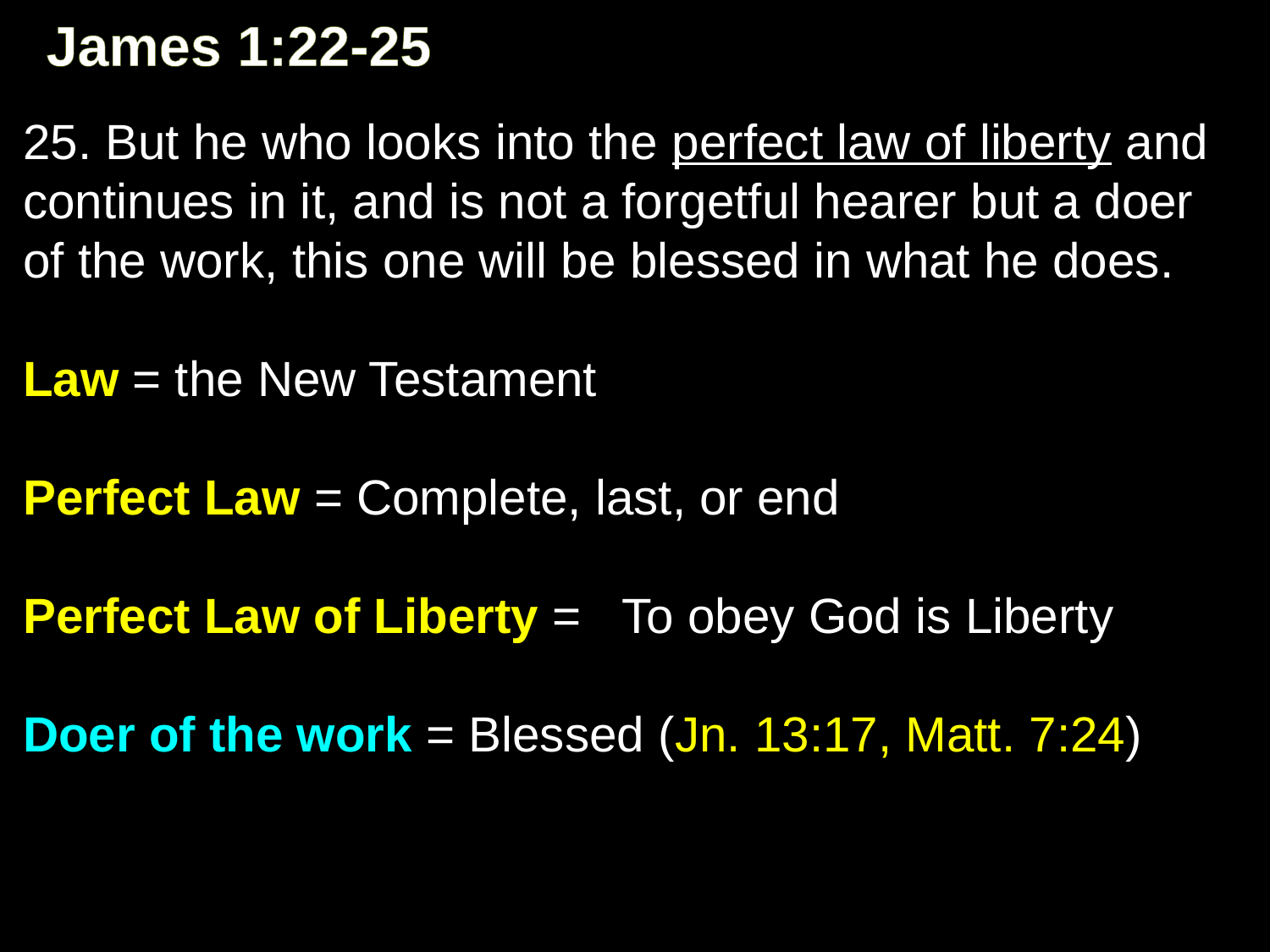

James 1:22-25
25. But he who looks into the perfect law of liberty and continues in it, and is not a forgetful hearer but a doer of the work, this one will be blessed in what he does.

Law = the New Testament

Perfect Law = Complete, last, or end

Perfect Law of Liberty =   To obey God is Liberty

Doer of the work = Blessed (Jn. 13:17, Matt. 7:24)